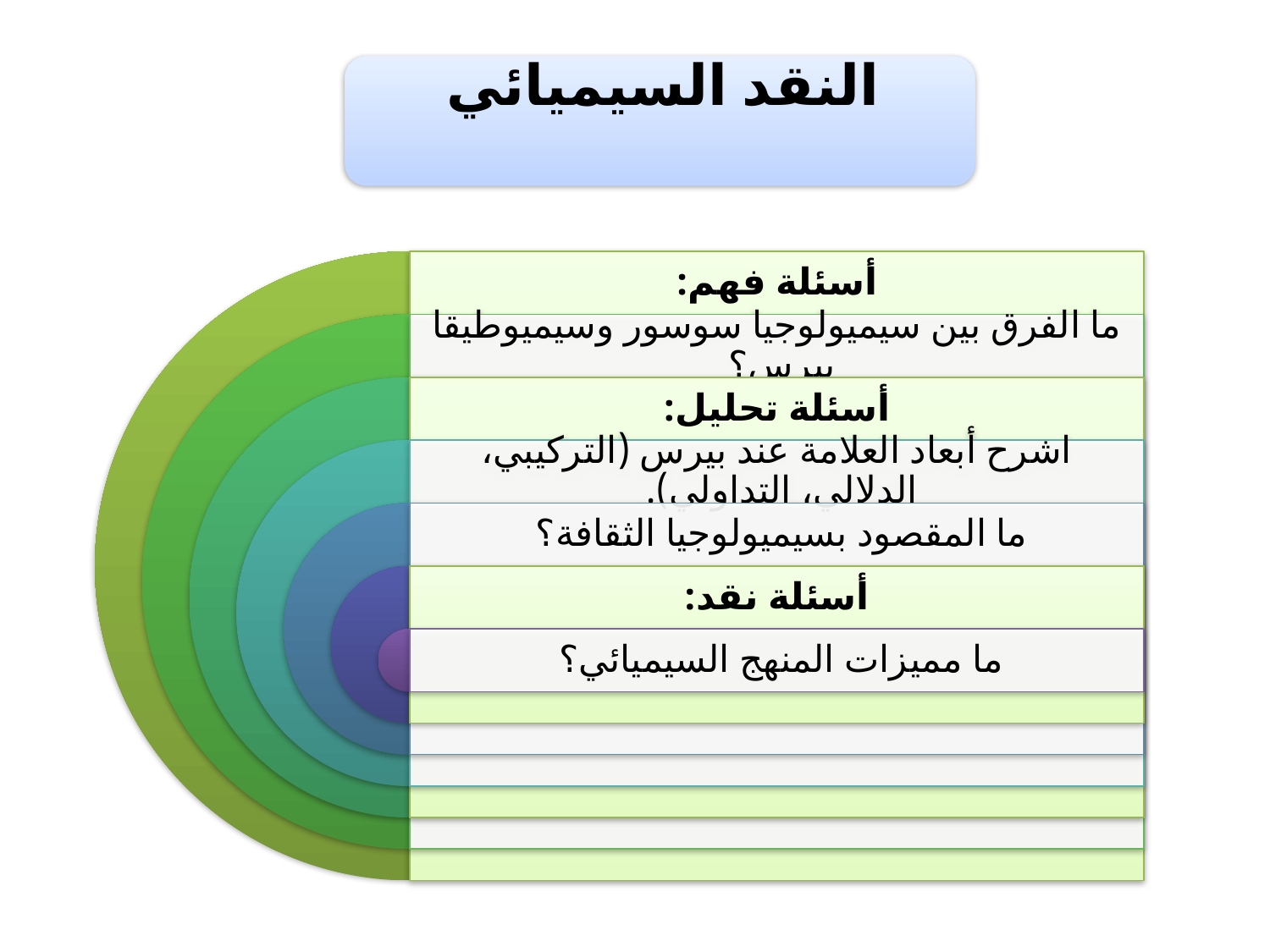

النقد السيميائي
أسئلة فهم:
ما الفرق بين سيميولوجيا سوسور وسيميوطيقا بيرس؟
أسئلة تحليل:
اشرح أبعاد العلامة عند بيرس (التركيبي، الدلالي، التداولي).
ما المقصود بسيميولوجيا الثقافة؟
أسئلة نقد:
ما مميزات المنهج السيميائي؟